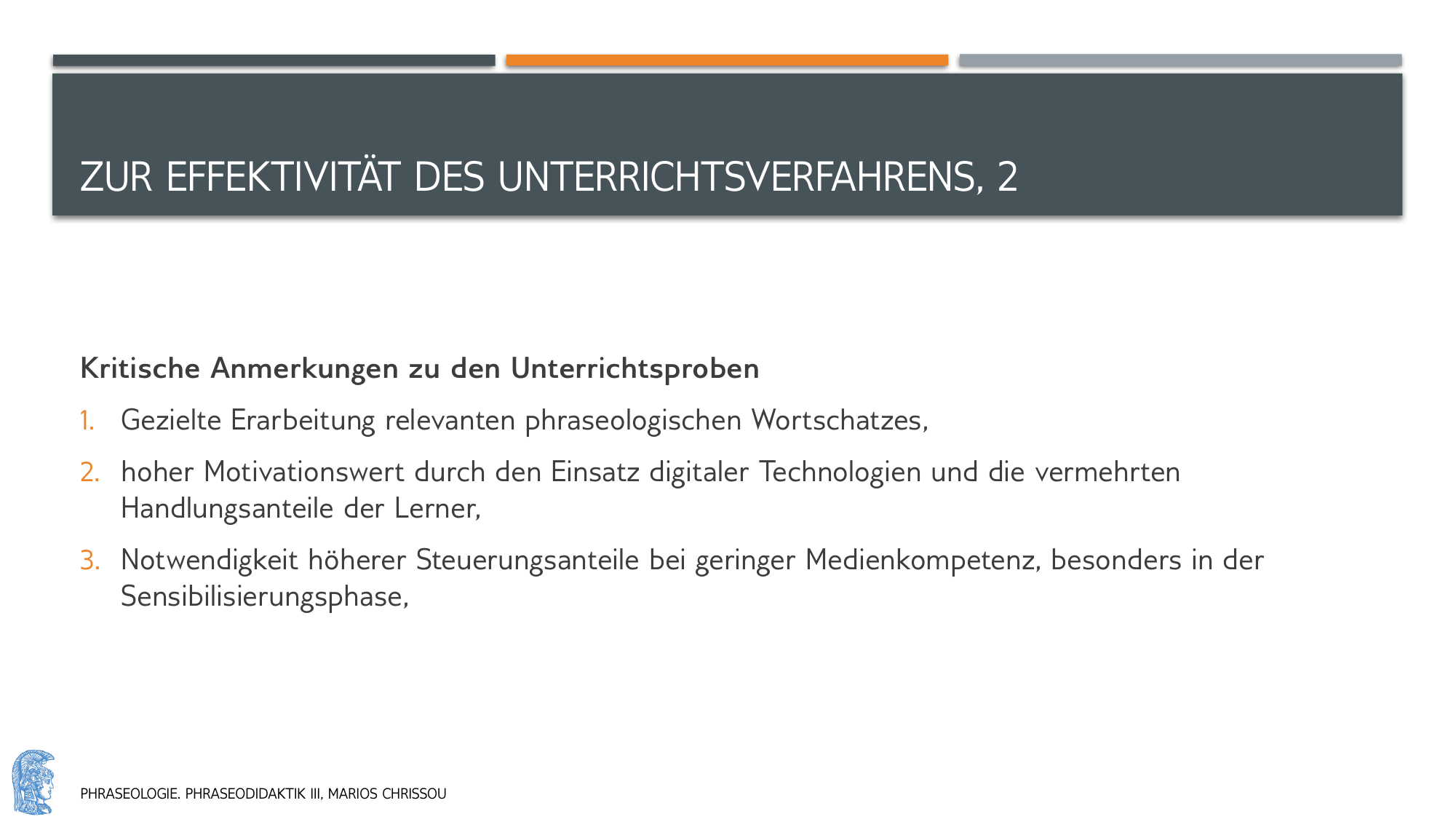

# Zur effektivität des unterrichtsverfahrens, 2
Kritische Anmerkungen zu den Unterrichtsproben
Gezielte Erarbeitung relevanten phraseologischen Wortschatzes,
hoher Motivationswert durch den Einsatz digitaler Technologien und die vermehrten Handlungsanteile der Lerner,
Notwendigkeit höherer Steuerungsanteile bei geringer Medienkompetenz, besonders in der Sensibilisierungsphase,